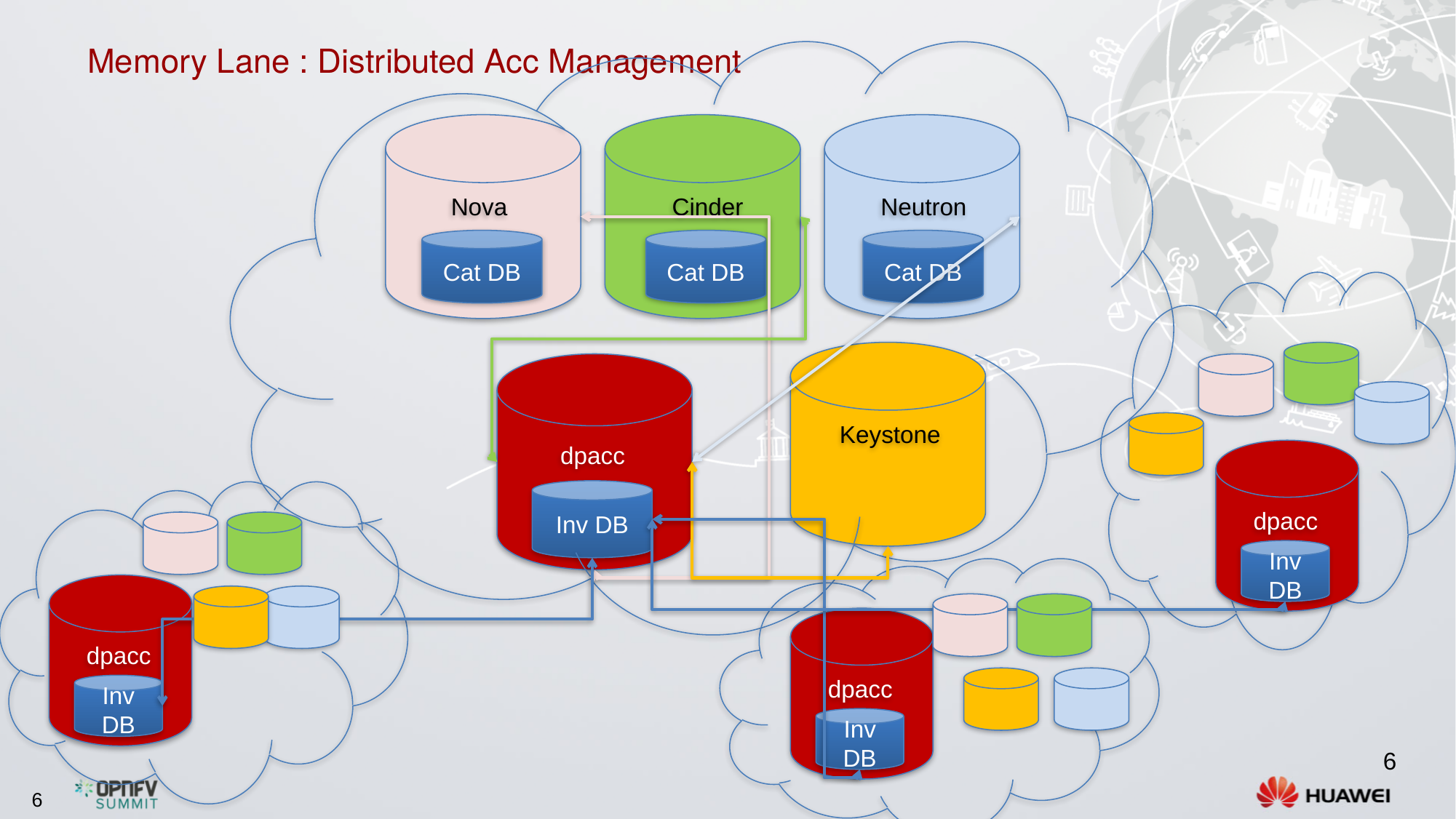

# Memory Lane : Distributed Acc Management

Nova
Cinder
Neutron
Cat DB
Cat DB
Cat DB

dpacc
Inv DB

Keystone

dpacc
Inv DB

dpacc
Inv DB

dpacc
Inv DB

6